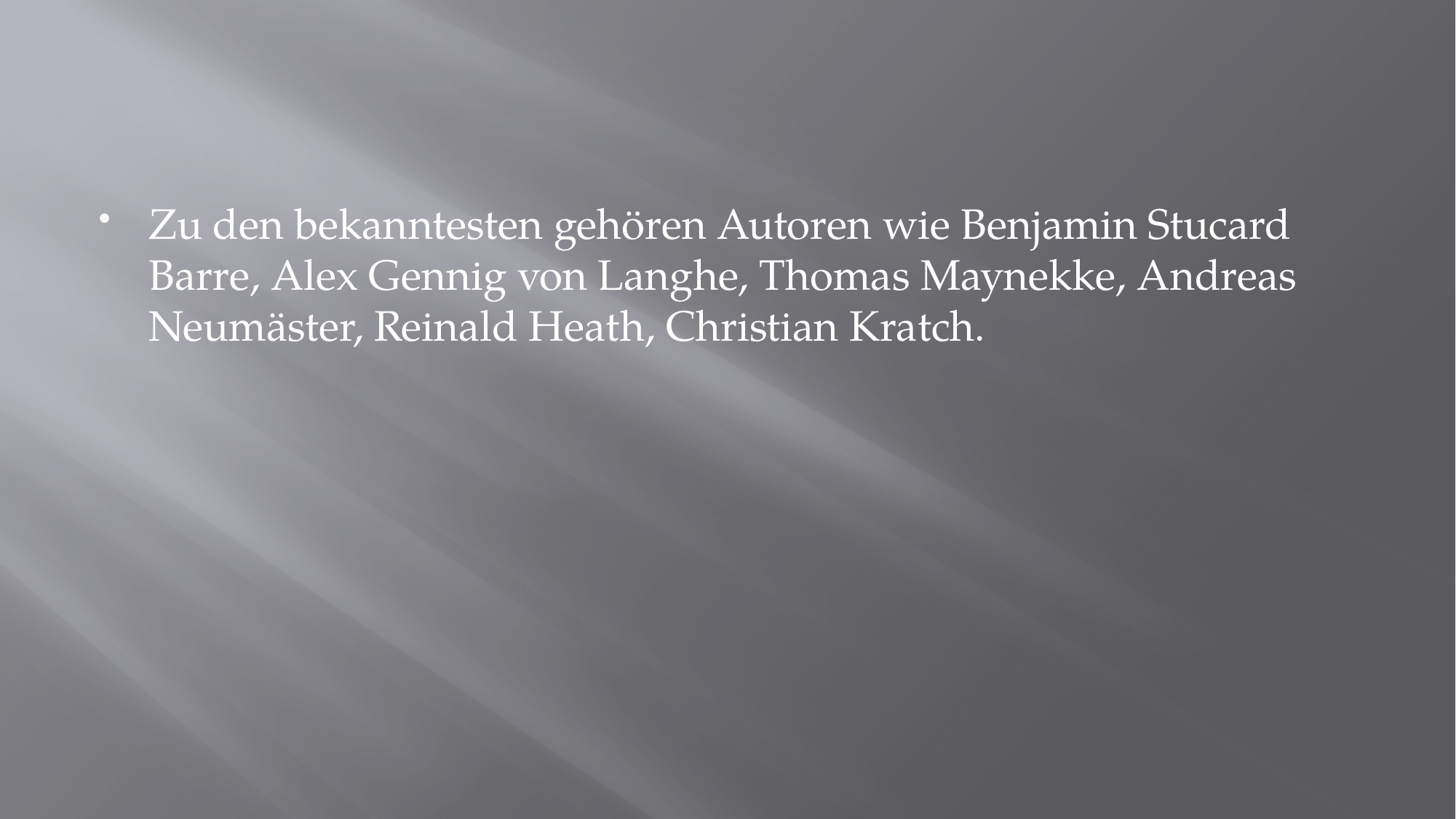

#
Zu den bekanntesten gehören Autoren wie Benjamin Stucard Barre, Alex Gennig von Langhe, Thomas Maynekke, Andreas Neumäster, Reinald Heath, Christian Kratch.